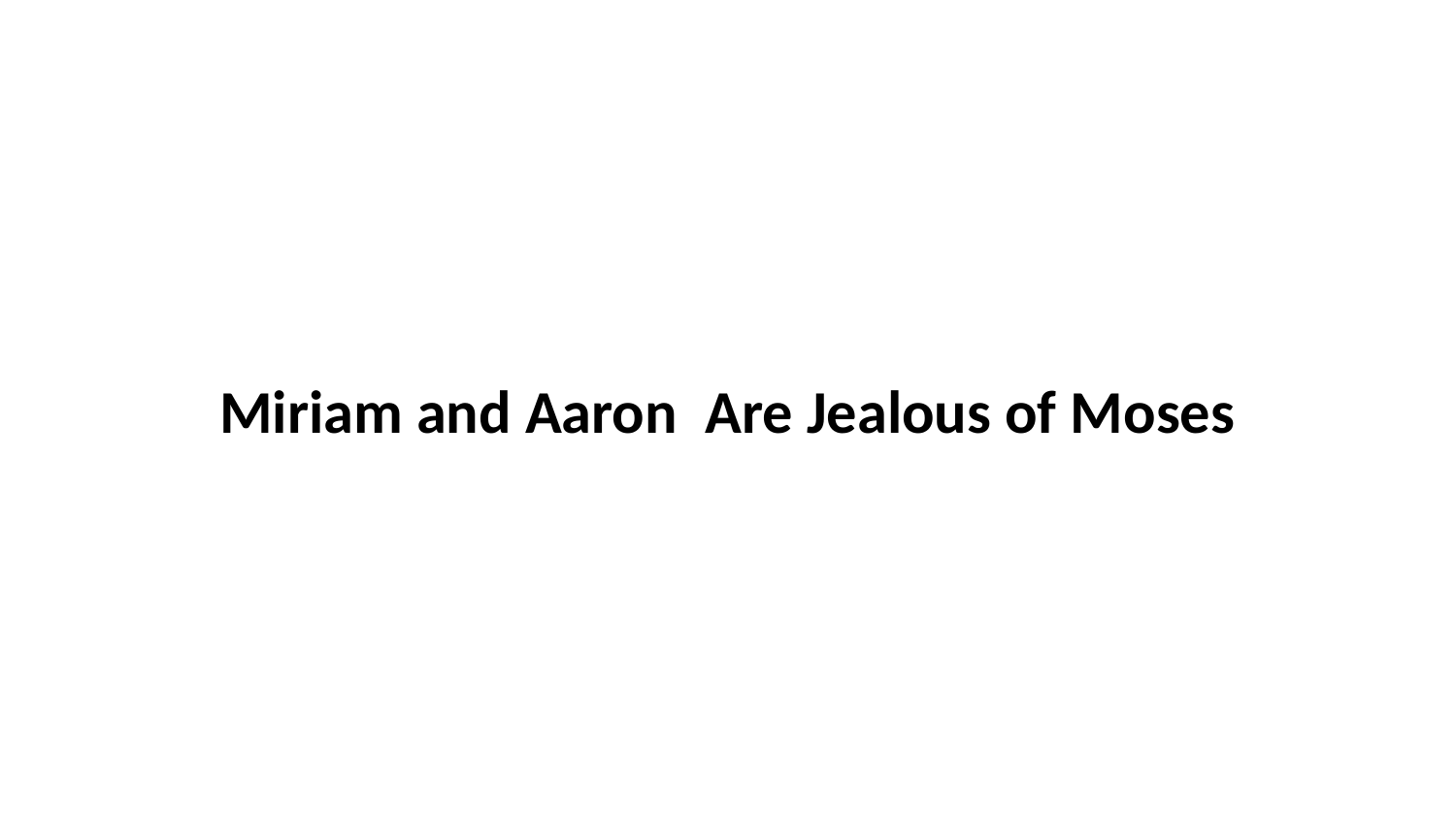

Miriam and Aaron  Are Jealous of Moses